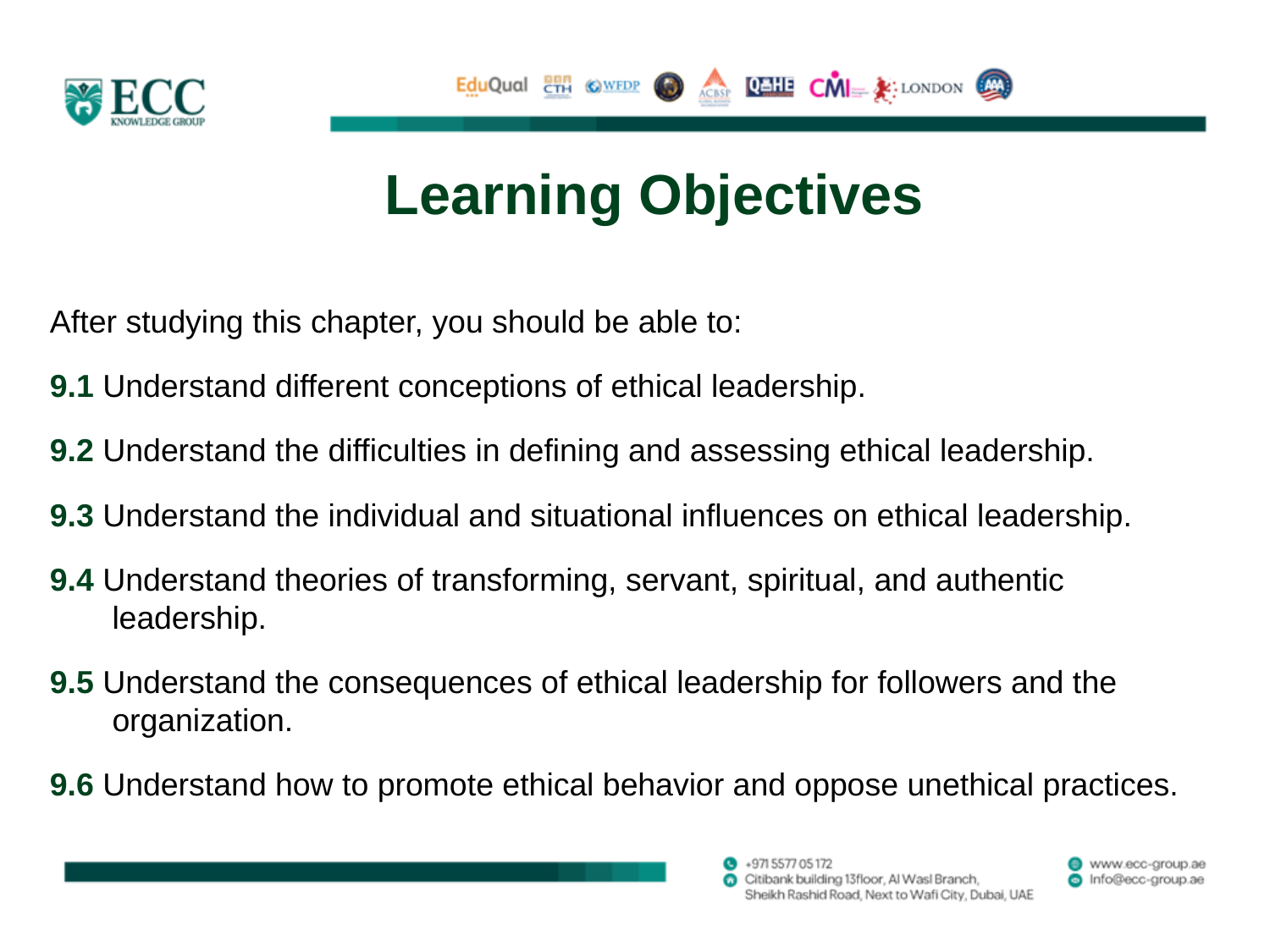

# Learning Objectives
After studying this chapter, you should be able to:
9.1 Understand different conceptions of ethical leadership.
9.2 Understand the difficulties in defining and assessing ethical leadership.
9.3 Understand the individual and situational influences on ethical leadership.
9.4 Understand theories of transforming, servant, spiritual, and authentic leadership.
9.5 Understand the consequences of ethical leadership for followers and the organization.
9.6 Understand how to promote ethical behavior and oppose unethical practices.